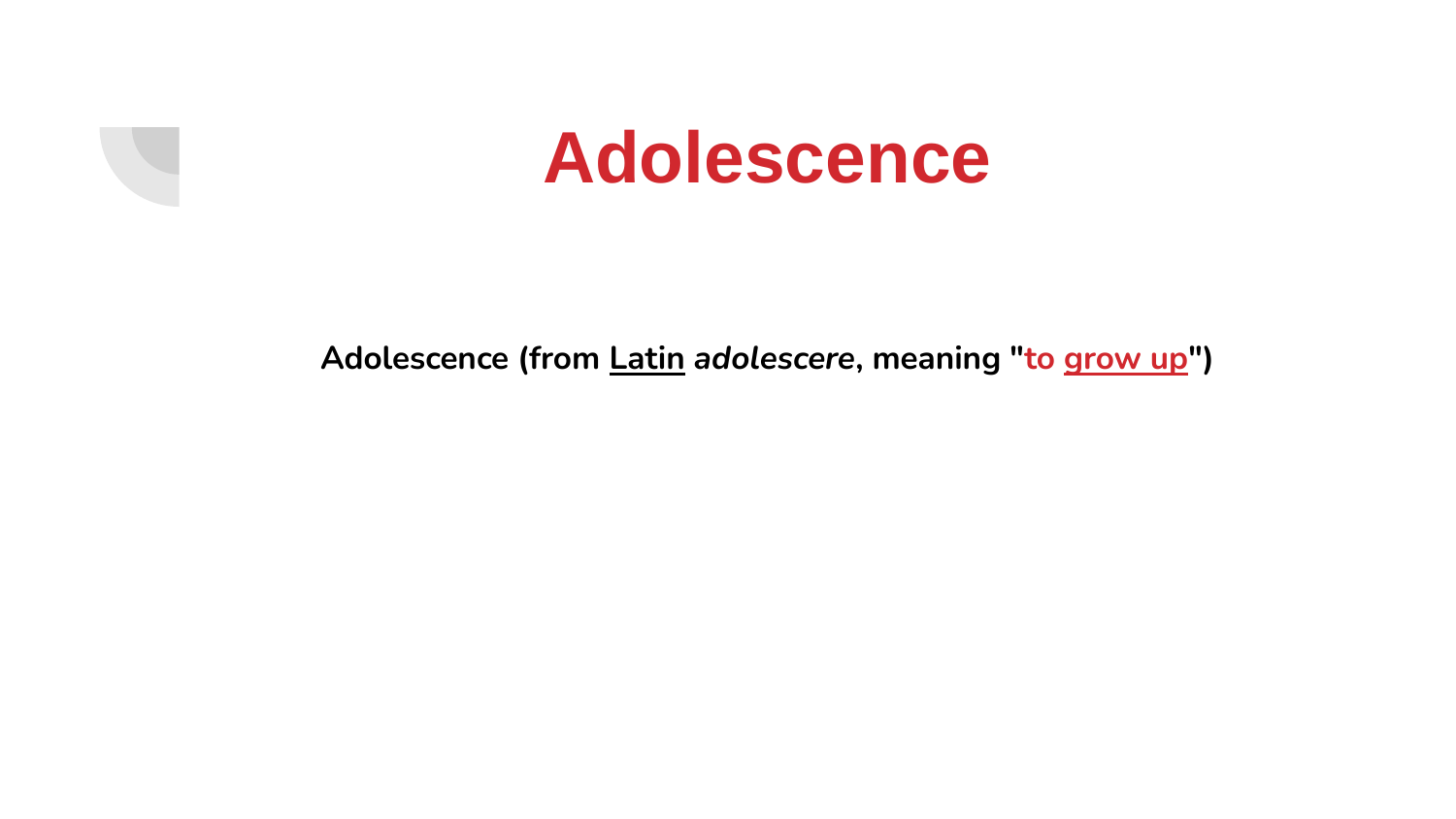

# Adolescence
Adolescence (from Latin adolescere, meaning "to grow up")